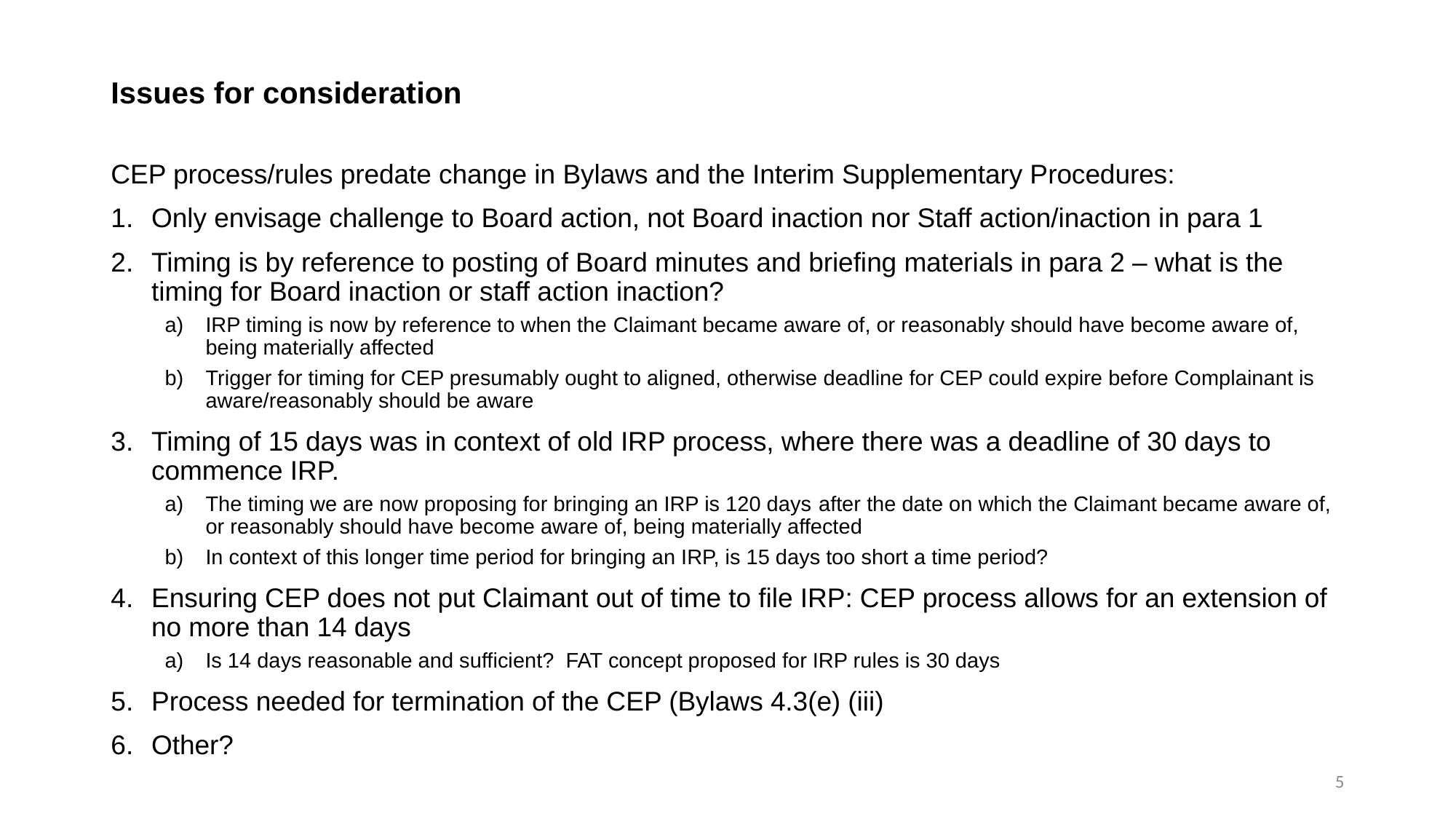

# Issues for consideration
CEP process/rules predate change in Bylaws and the Interim Supplementary Procedures:
Only envisage challenge to Board action, not Board inaction nor Staff action/inaction in para 1
Timing is by reference to posting of Board minutes and briefing materials in para 2 – what is the timing for Board inaction or staff action inaction?
IRP timing is now by reference to when the Claimant became aware of, or reasonably should have become aware of, being materially affected
Trigger for timing for CEP presumably ought to aligned, otherwise deadline for CEP could expire before Complainant is aware/reasonably should be aware
Timing of 15 days was in context of old IRP process, where there was a deadline of 30 days to commence IRP.
The timing we are now proposing for bringing an IRP is 120 days after the date on which the Claimant became aware of, or reasonably should have become aware of, being materially affected
In context of this longer time period for bringing an IRP, is 15 days too short a time period?
Ensuring CEP does not put Claimant out of time to file IRP: CEP process allows for an extension of no more than 14 days
Is 14 days reasonable and sufficient?  FAT concept proposed for IRP rules is 30 days
Process needed for termination of the CEP (Bylaws 4.3(e) (iii)
Other?

5